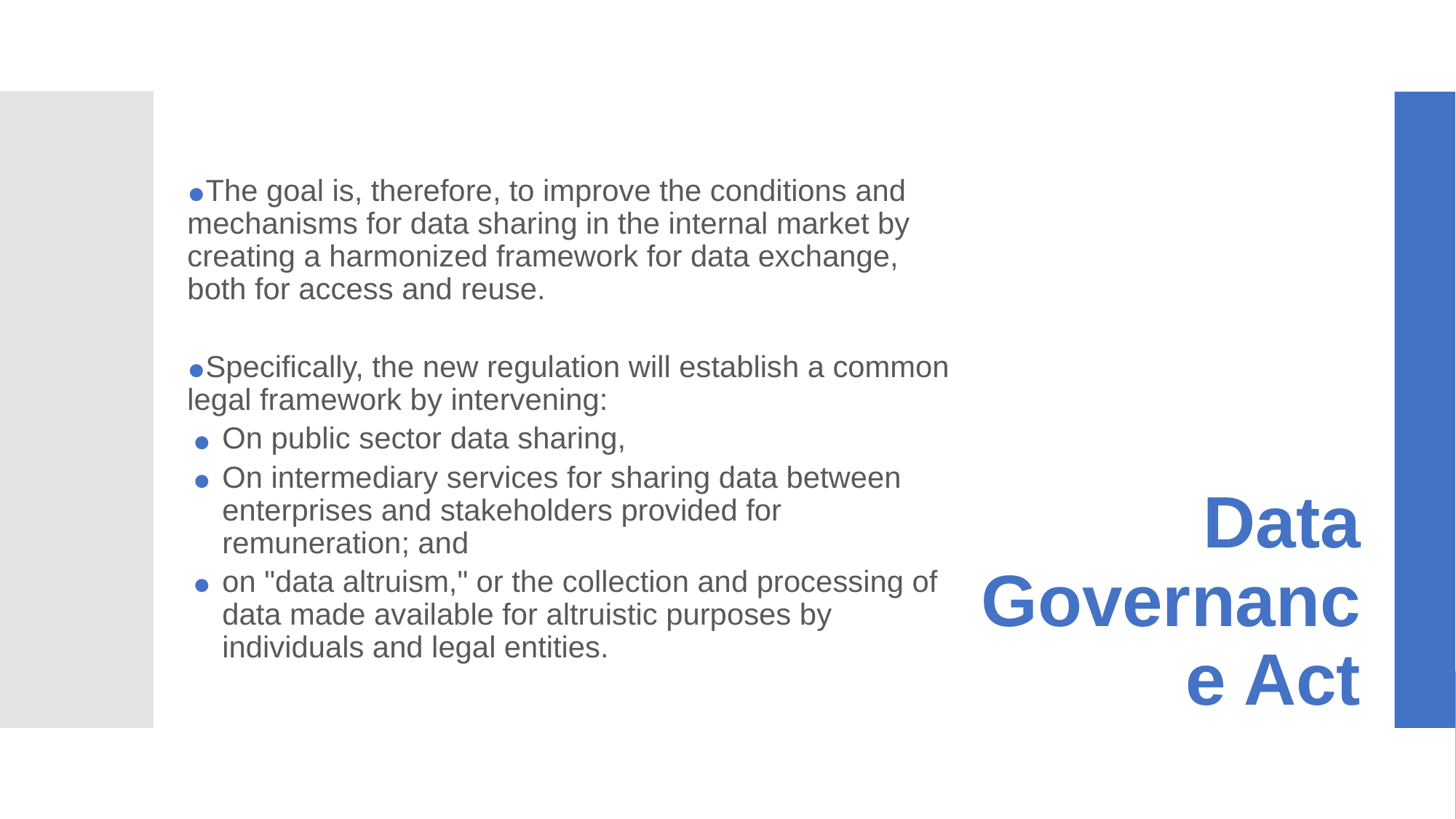

The goal is, therefore, to improve the conditions and mechanisms for data sharing in the internal market by creating a harmonized framework for data exchange, both for access and reuse.

Specifically, the new regulation will establish a common legal framework by intervening:
On public sector data sharing,
On intermediary services for sharing data between enterprises and stakeholders provided for remuneration; and
on "data altruism," or the collection and processing of data made available for altruistic purposes by individuals and legal entities.
Data Governance Act